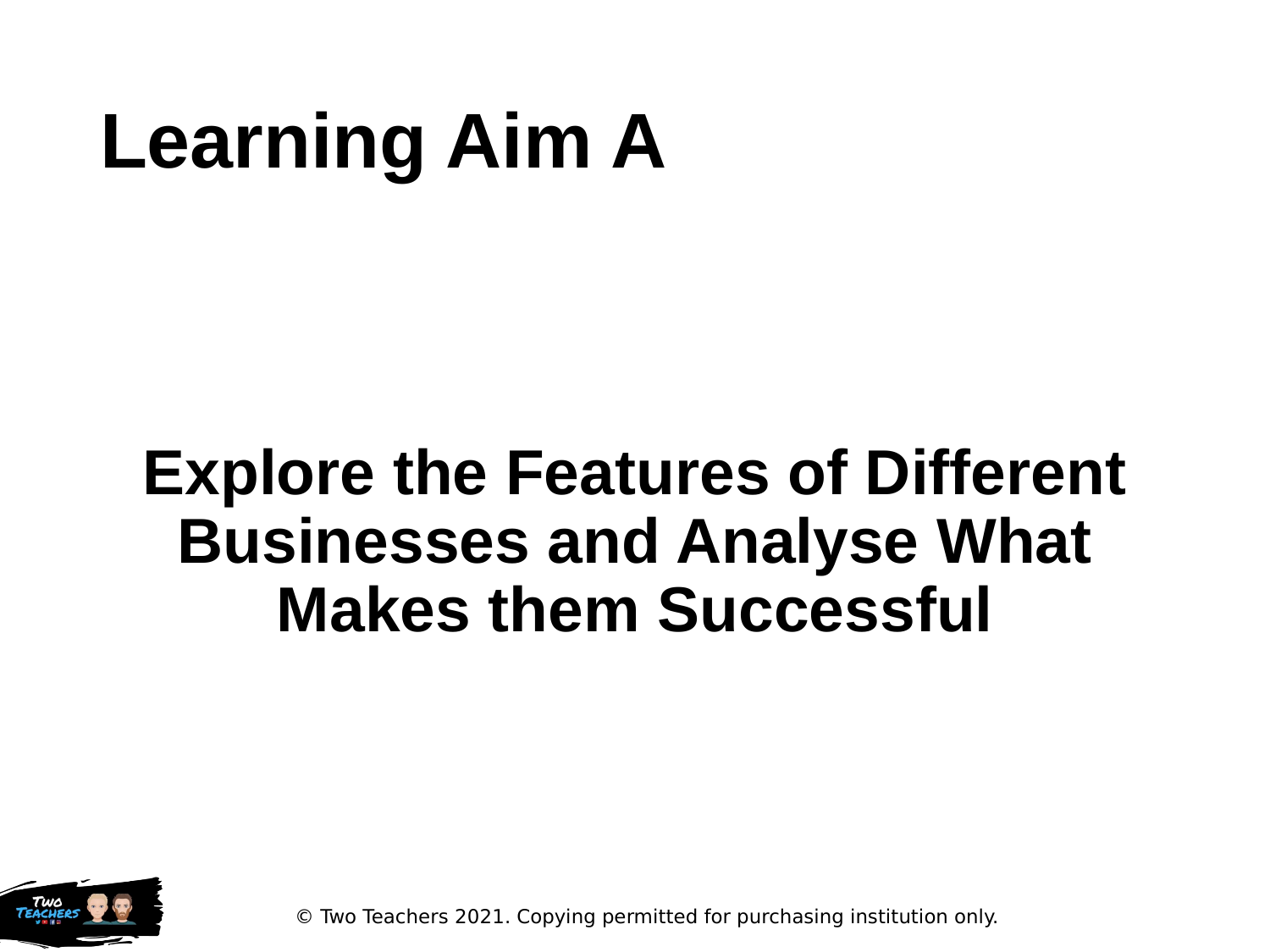

# Learning Aim A

Explore the Features of Different Businesses and Analyse What Makes them Successful